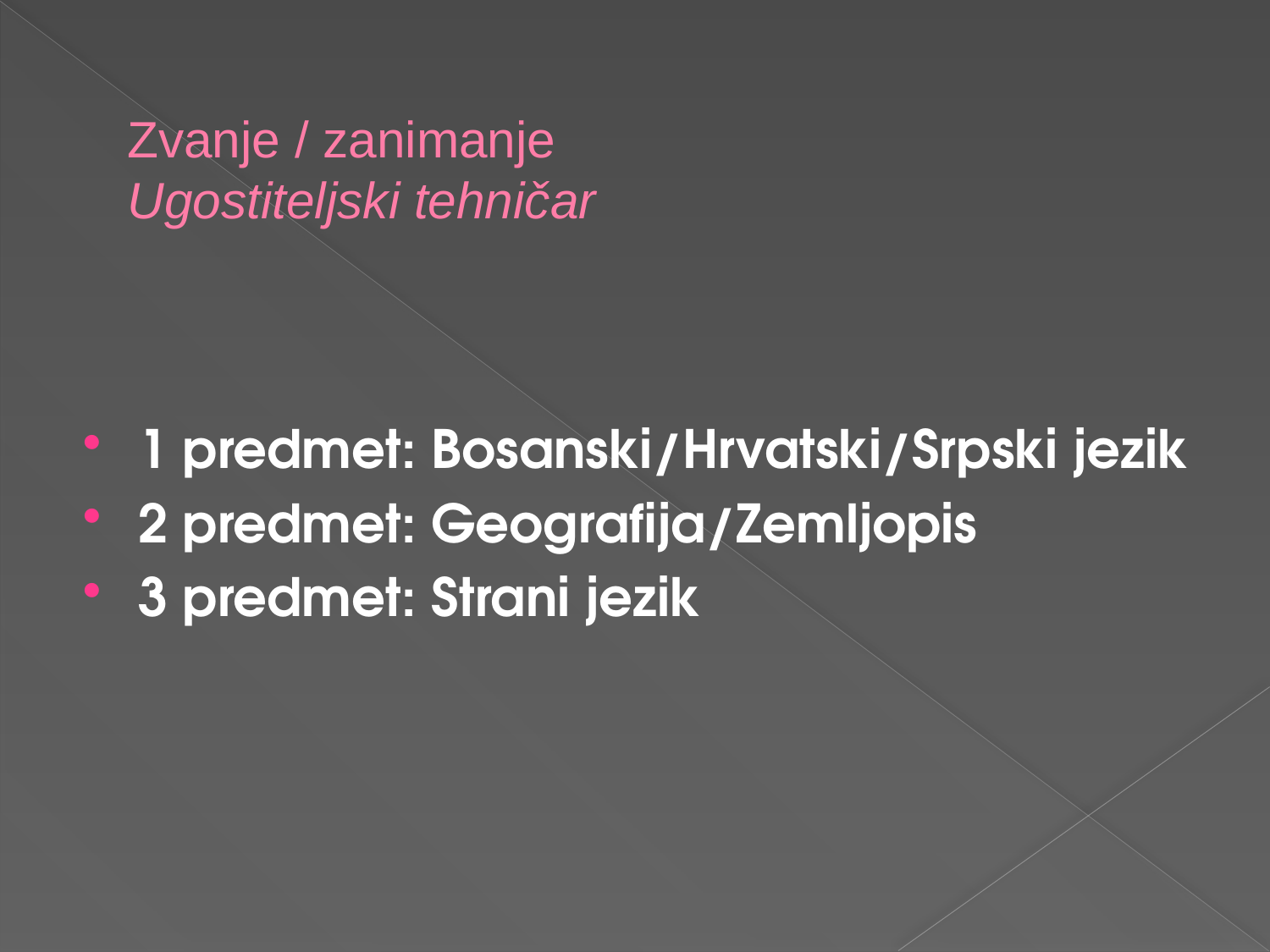

# Zvanje / zanimanje Ugostiteljski tehničar

1 predmet: Bosanski/Hrvatski/Srpski jezik
2 predmet: Geografija/Zemljopis
3 predmet: Strani jezik